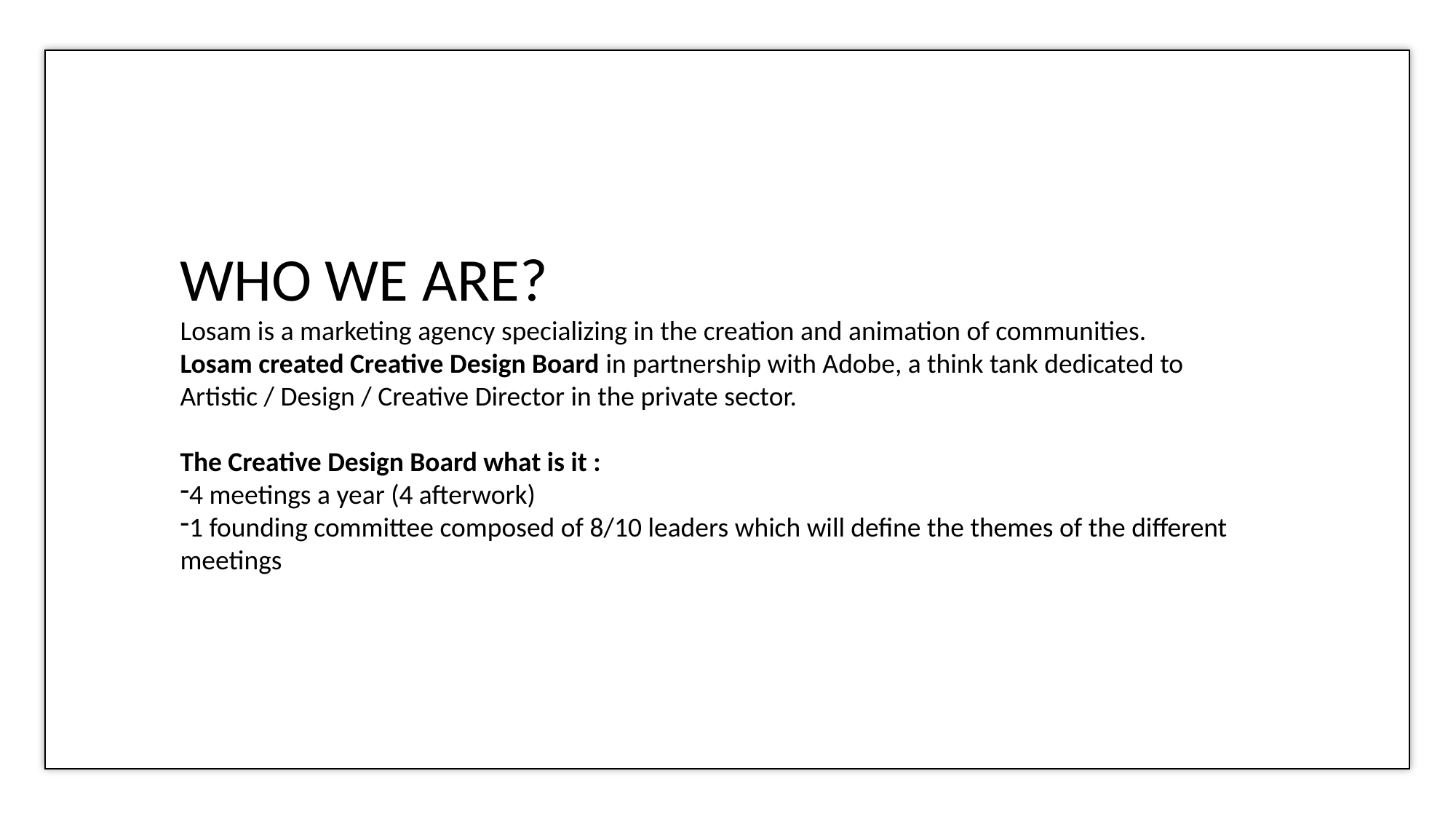

WHO WE ARE?
Losam is a marketing agency specializing in the creation and animation of communities.
Losam created Creative Design Board in partnership with Adobe, a think tank dedicated to Artistic / Design / Creative Director in the private sector.

The Creative Design Board what is it :
4 meetings a year (4 afterwork)
1 founding committee composed of 8/10 leaders which will define the themes of the different meetings